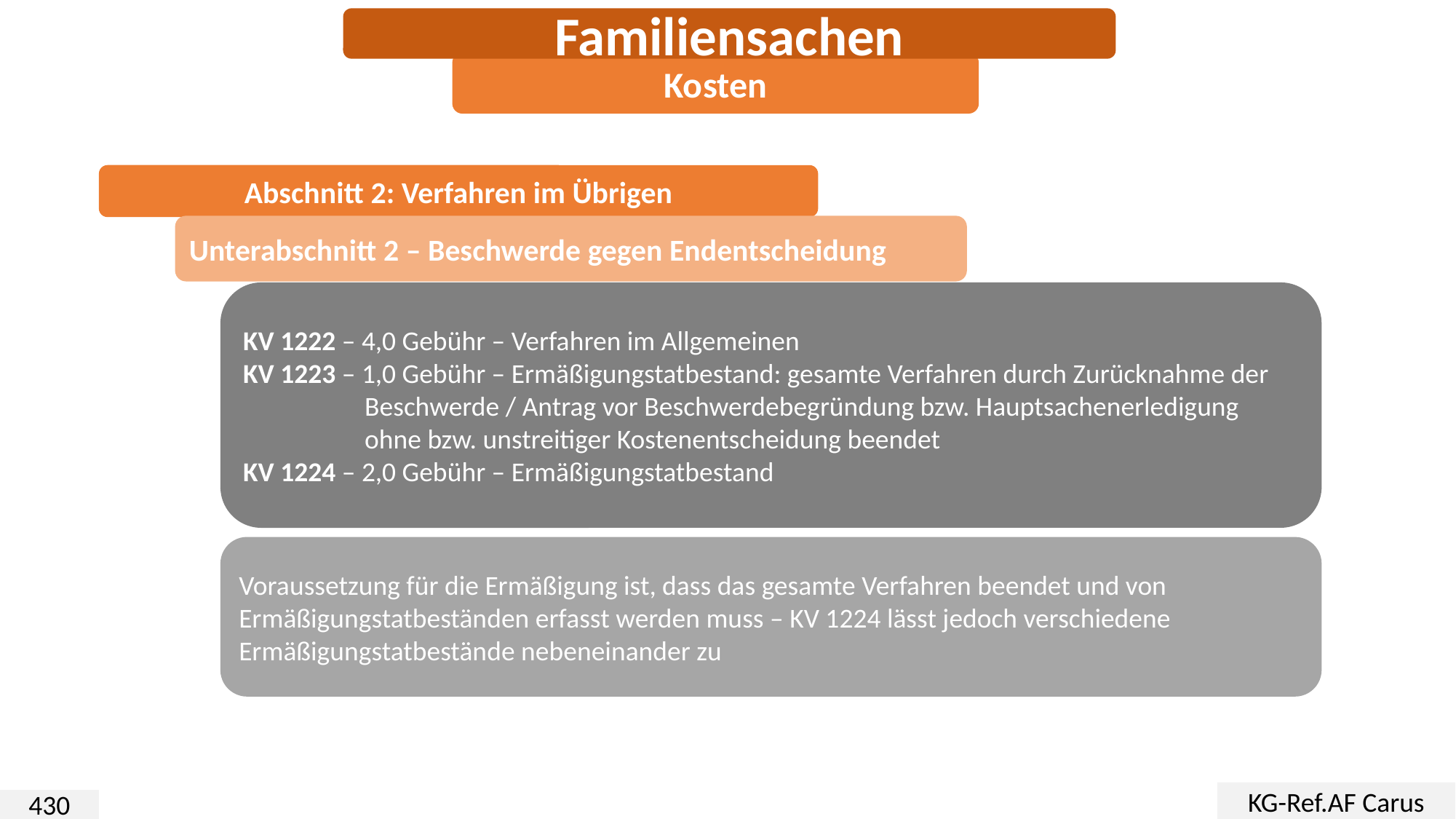

Familiensachen
Kosten
Abschnitt 2: Verfahren im Übrigen
Unterabschnitt 2 – Beschwerde gegen Endentscheidung
KV 1222 – 4,0 Gebühr – Verfahren im Allgemeinen
KV 1223 – 1,0 Gebühr – Ermäßigungstatbestand: gesamte Verfahren durch Zurücknahme der 	  Beschwerde / Antrag vor Beschwerdebegründung bzw. Hauptsachenerledigung   	  ohne bzw. unstreitiger Kostenentscheidung beendet
KV 1224 – 2,0 Gebühr – Ermäßigungstatbestand
Voraussetzung für die Ermäßigung ist, dass das gesamte Verfahren beendet und von Ermäßigungstatbeständen erfasst werden muss – KV 1224 lässt jedoch verschiedene Ermäßigungstatbestände nebeneinander zu
KG-Ref.AF Carus
430